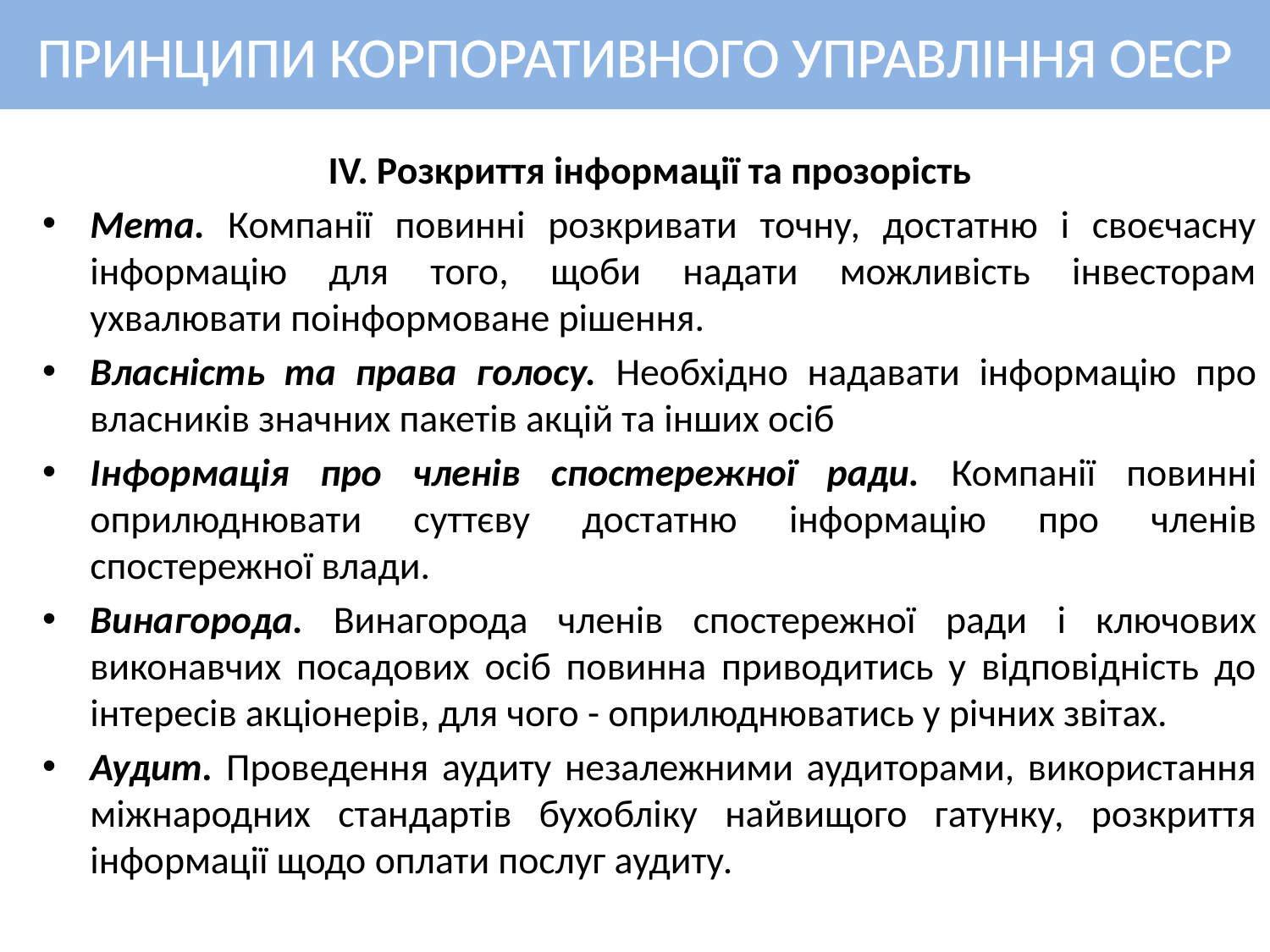

# ПРИНЦИПИ КОРПОРАТИВНОГО УПРАВЛІННЯ ОЕСР
ІV. Розкриття інформації та прозорість
Мета. Компанії повинні розкривати точну, достатню і своєчасну інформацію для того, щоби надати можливість інвесторам ухвалювати поінформоване рішення.
Власність та права голосу. Необхідно надавати інформацію про власників значних пакетів акцій та інших осіб
Інформація про членів спостережної ради. Компанії повинні оприлюднювати суттєву достатню інформацію про членів спостережної влади.
Винагорода. Винагорода членів спостережної ради і ключових виконавчих посадових осіб повинна приводитись у відповідність до інтересів акціонерів, для чого - оприлюднюватись у річних звітах.
Аудит. Проведення аудиту незалежними аудиторами, використання міжнародних стандартів бухобліку найвищого гатунку, розкриття інформації щодо оплати послуг аудиту.